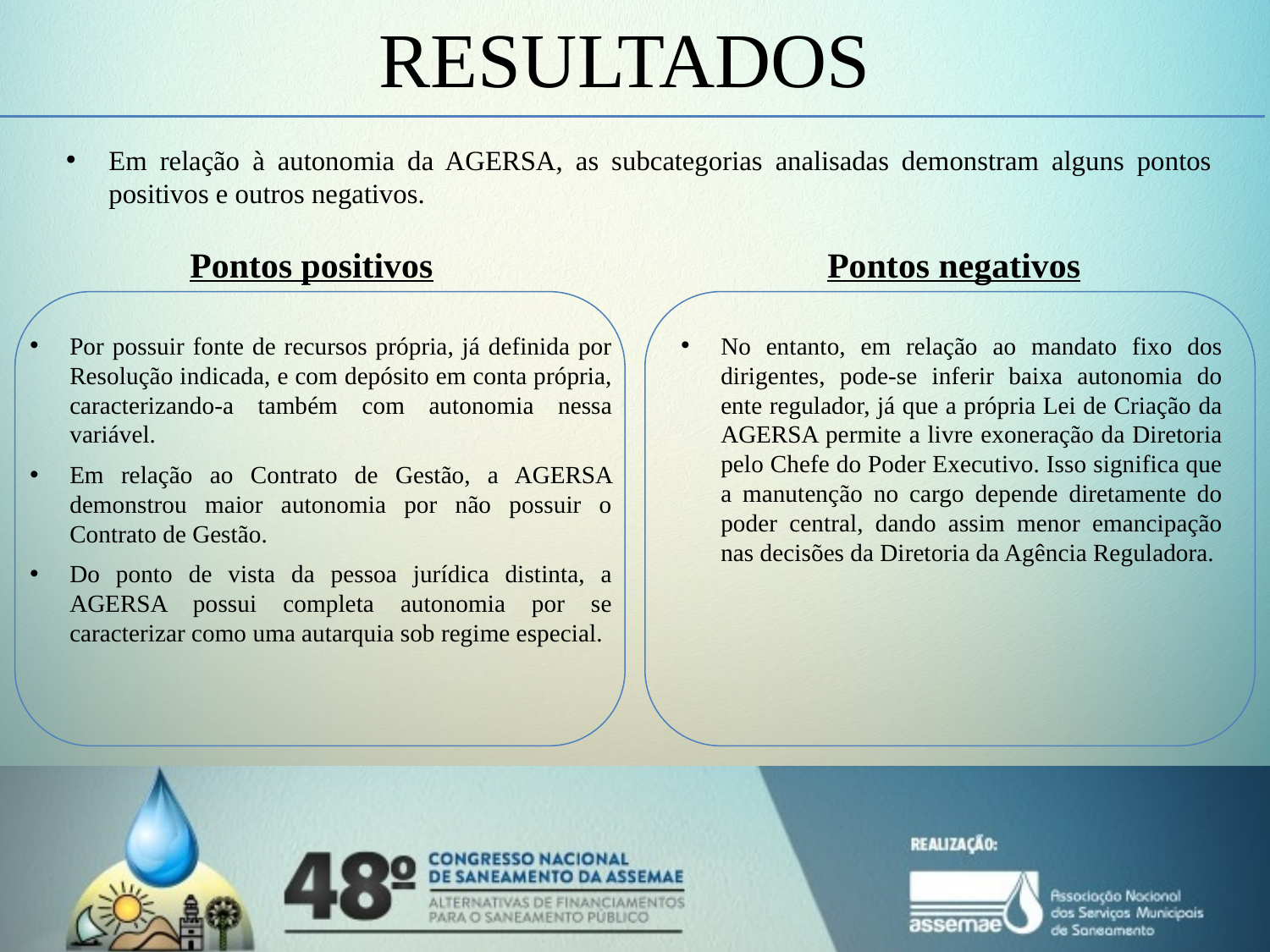

RESULTADOS
Em relação à autonomia da AGERSA, as subcategorias analisadas demonstram alguns pontos positivos e outros negativos.

Pontos positivos
Pontos negativos

Por possuir fonte de recursos própria, já definida por Resolução indicada, e com depósito em conta própria, caracterizando-a também com autonomia nessa variável.
Em relação ao Contrato de Gestão, a AGERSA demonstrou maior autonomia por não possuir o Contrato de Gestão.
Do ponto de vista da pessoa jurídica distinta, a AGERSA possui completa autonomia por se caracterizar como uma autarquia sob regime especial.

No entanto, em relação ao mandato fixo dos dirigentes, pode-se inferir baixa autonomia do ente regulador, já que a própria Lei de Criação da AGERSA permite a livre exoneração da Diretoria pelo Chefe do Poder Executivo. Isso significa que a manutenção no cargo depende diretamente do poder central, dando assim menor emancipação nas decisões da Diretoria da Agência Reguladora.